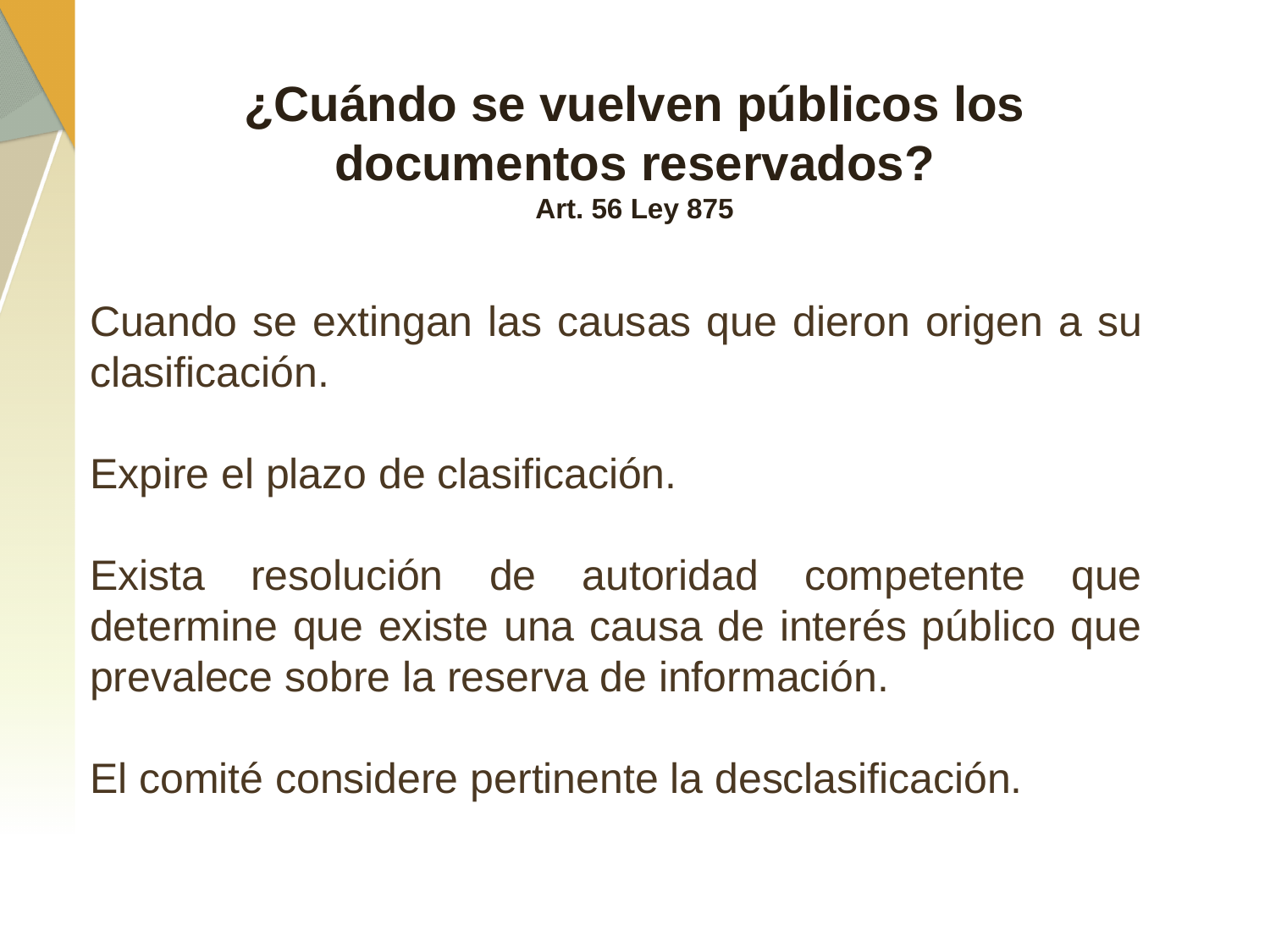

# ¿Cuándo se vuelven públicos los documentos reservados? Art. 56 Ley 875
Cuando se extingan las causas que dieron origen a su clasificación.

Expire el plazo de clasificación.

Exista resolución de autoridad competente que determine que existe una causa de interés público que prevalece sobre la reserva de información.

El comité considere pertinente la desclasificación.